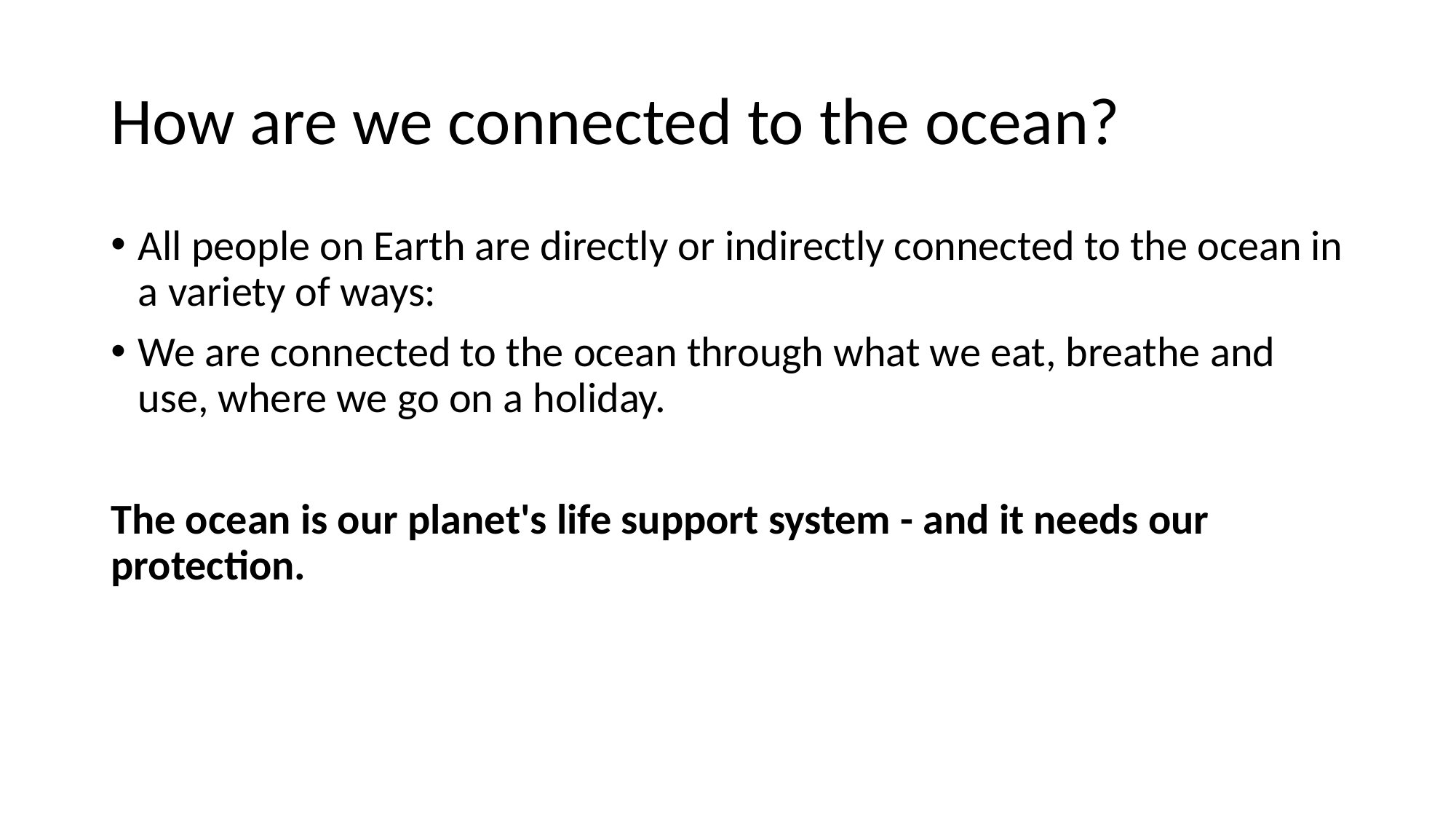

# How are we connected to the ocean?
All people on Earth are directly or indirectly connected to the ocean in a variety of ways:
We are connected to the ocean through what we eat, breathe and use, where we go on a holiday.

The ocean is our planet's life support system - and it needs our protection.